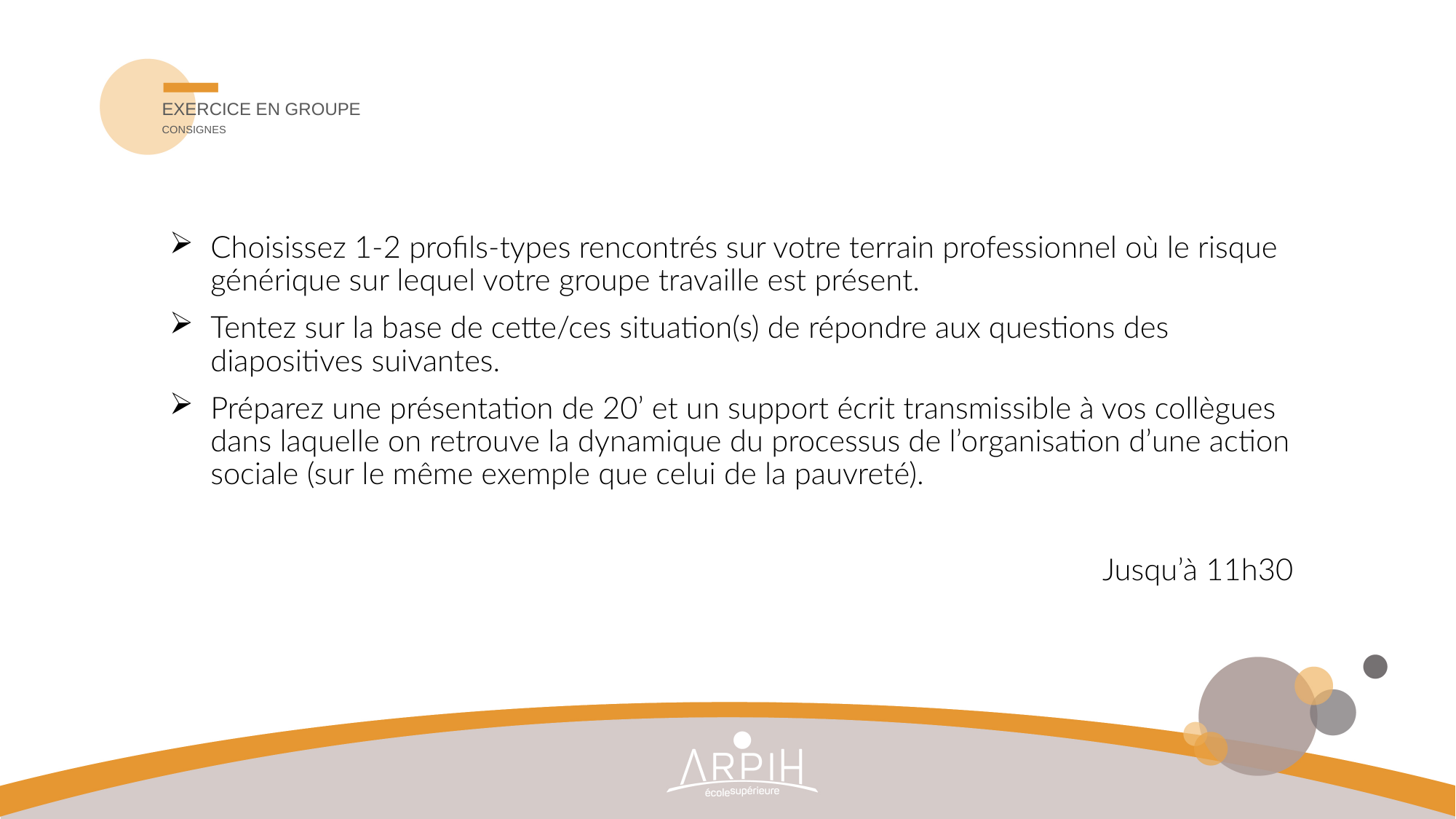

# Exercice en groupe Consignes
Choisissez 1-2 profils-types rencontrés sur votre terrain professionnel où le risque générique sur lequel votre groupe travaille est présent.
Tentez sur la base de cette/ces situation(s) de répondre aux questions des diapositives suivantes.
Préparez une présentation de 20’ et un support écrit transmissible à vos collègues dans laquelle on retrouve la dynamique du processus de l’organisation d’une action sociale (sur le même exemple que celui de la pauvreté).

Jusqu’à 11h30